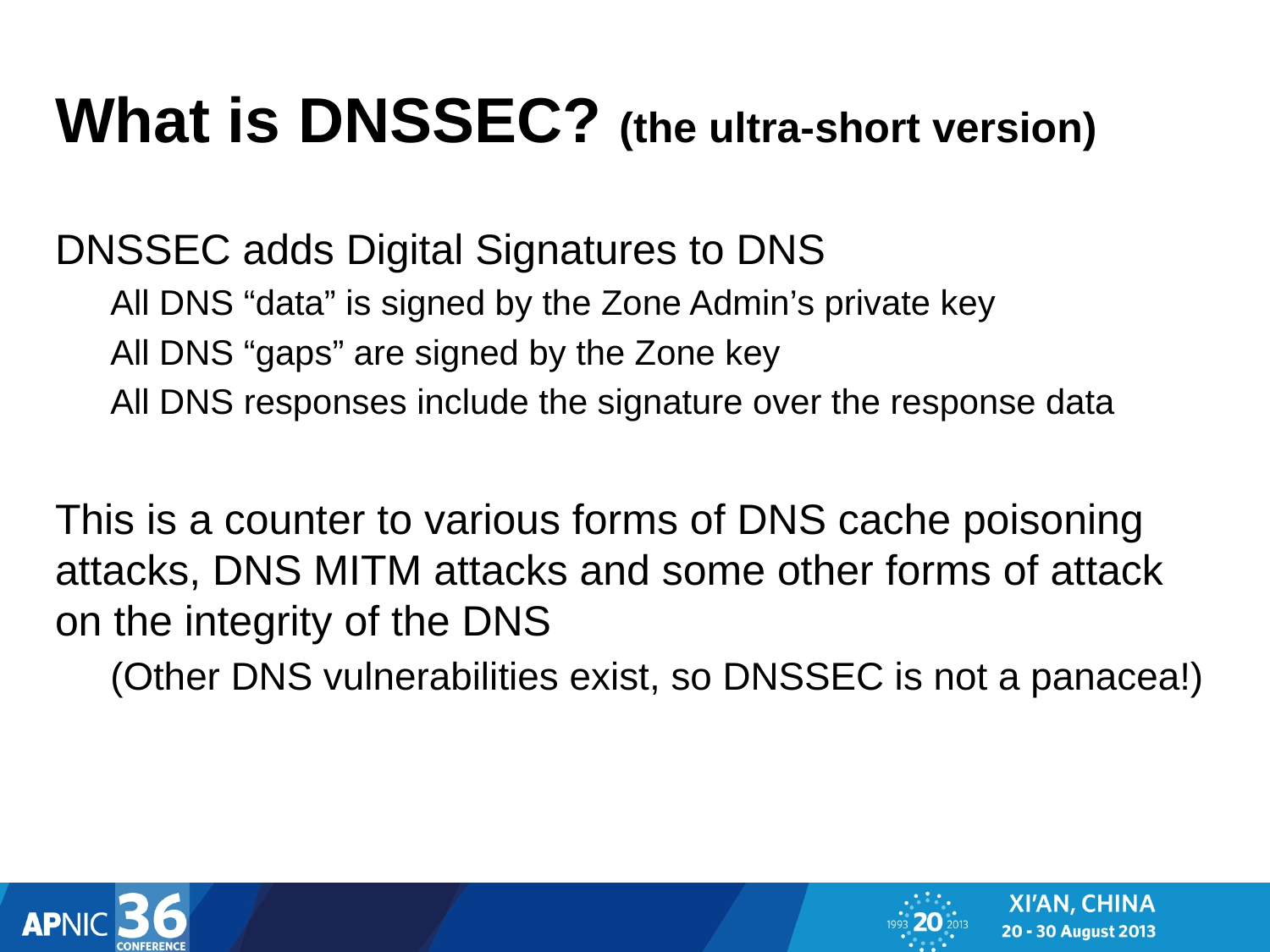

# What is DNSSEC? (the ultra-short version)
DNSSEC adds Digital Signatures to DNS
All DNS “data” is signed by the Zone Admin’s private key
All DNS “gaps” are signed by the Zone key
All DNS responses include the signature over the response data

This is a counter to various forms of DNS cache poisoning attacks, DNS MITM attacks and some other forms of attack on the integrity of the DNS
(Other DNS vulnerabilities exist, so DNSSEC is not a panacea!)